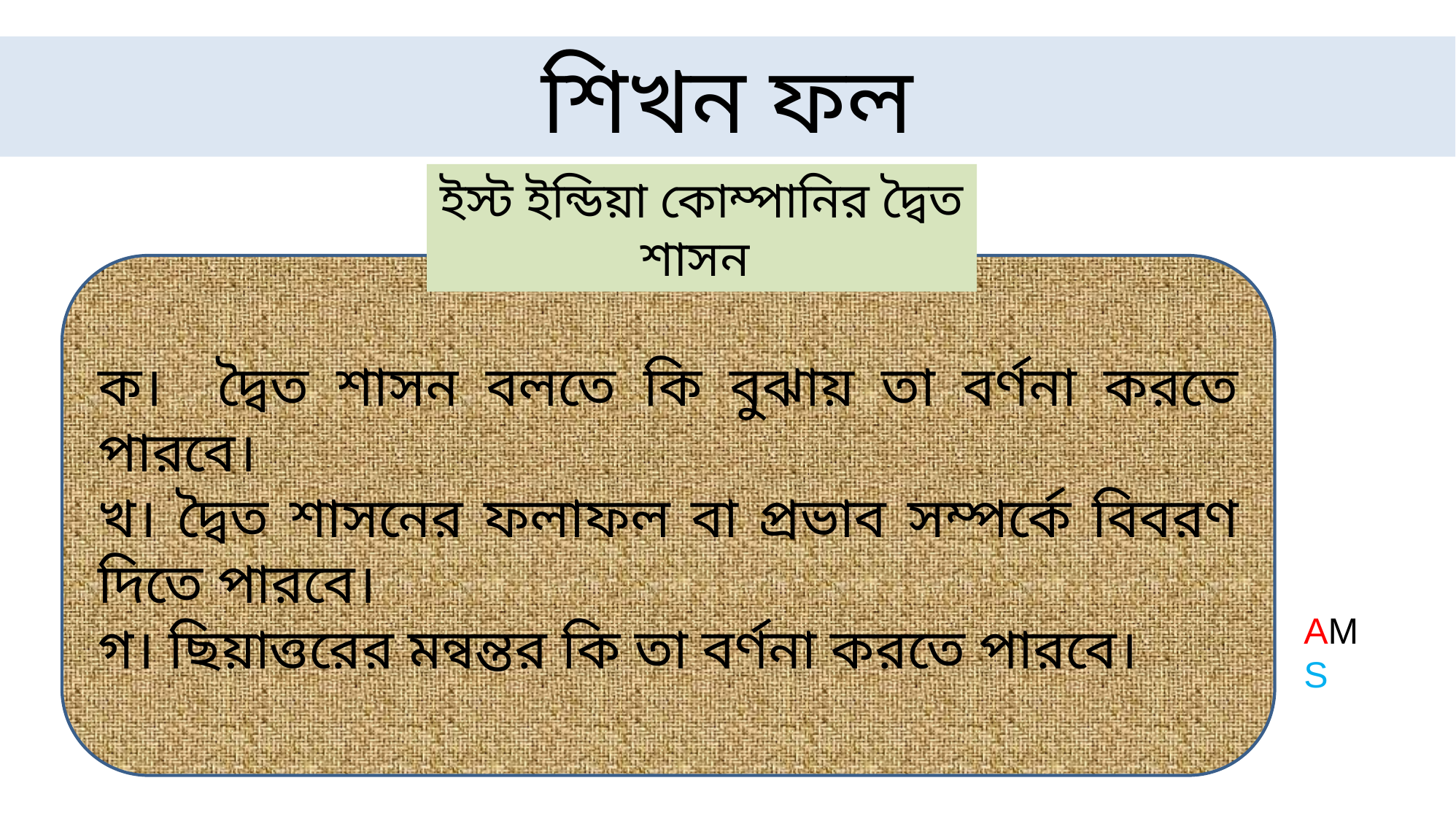

শিখন ফল
ইস্ট ইন্ডিয়া কোম্পানির দ্বৈত শাসন
ক।  দ্বৈত শাসন বলতে কি বুঝায় তা বর্ণনা করতে পারবে।
খ। দ্বৈত শাসনের ফলাফল বা প্রভাব সম্পর্কে বিবরণ দিতে পারবে।
গ। ছিয়াত্তরের মন্বন্তর কি তা বর্ণনা করতে পারবে।
AMS